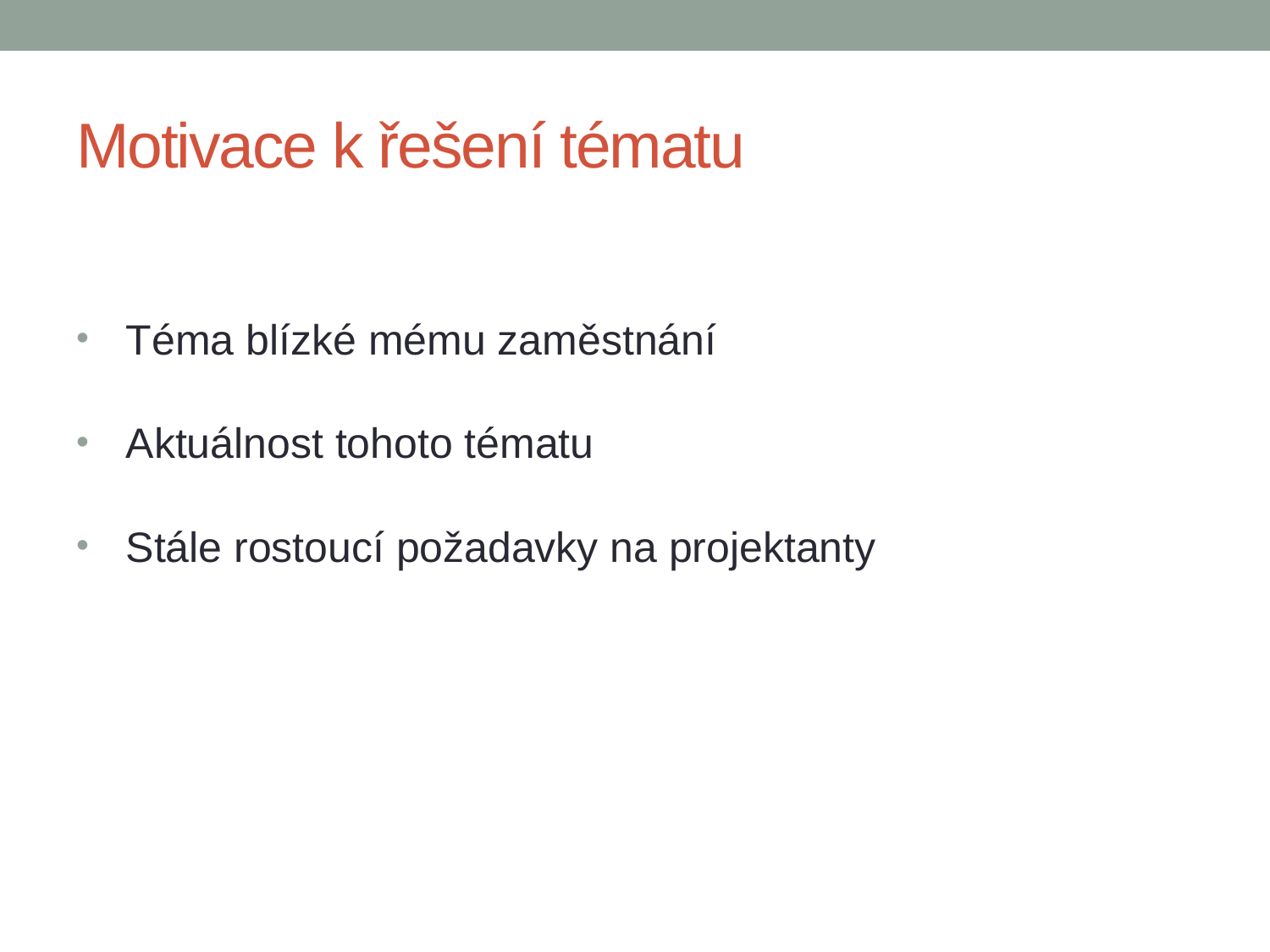

# Motivace k řešení tématu
Téma blízké mému zaměstnání
Aktuálnost tohoto tématu
Stále rostoucí požadavky na projektanty